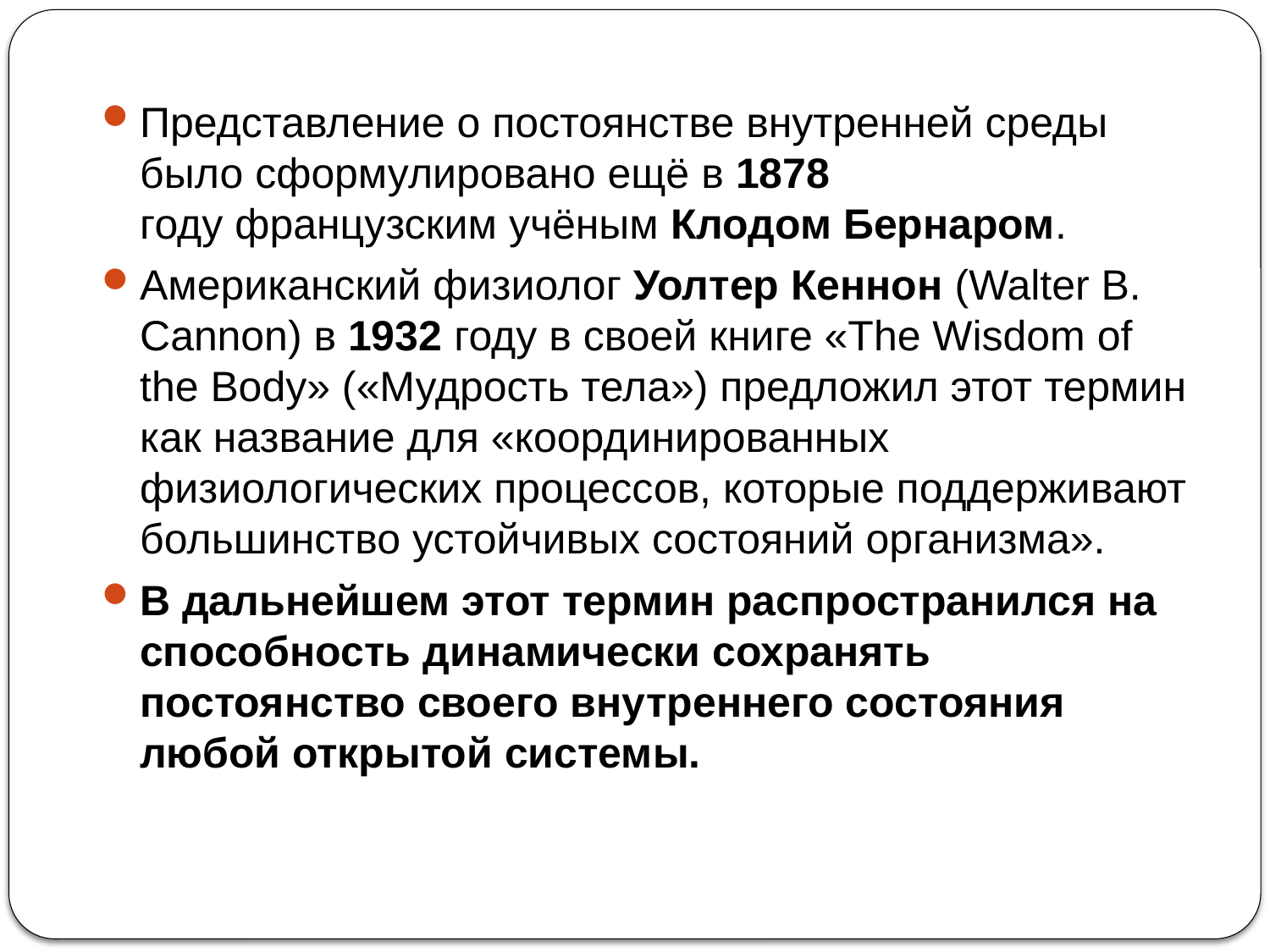

Представление о постоянстве внутренней среды было сформулировано ещё в 1878 году французским учёным Клодом Бернаром.
Американский физиолог Уолтер Кеннон (Walter B. Cannon) в 1932 году в своей книге «The Wisdom of the Body» («Мудрость тела») предложил этот термин как название для «координированных физиологических процессов, которые поддерживают большинство устойчивых состояний организма».
В дальнейшем этот термин распространился на способность динамически сохранять постоянство своего внутреннего состояния любой открытой системы.